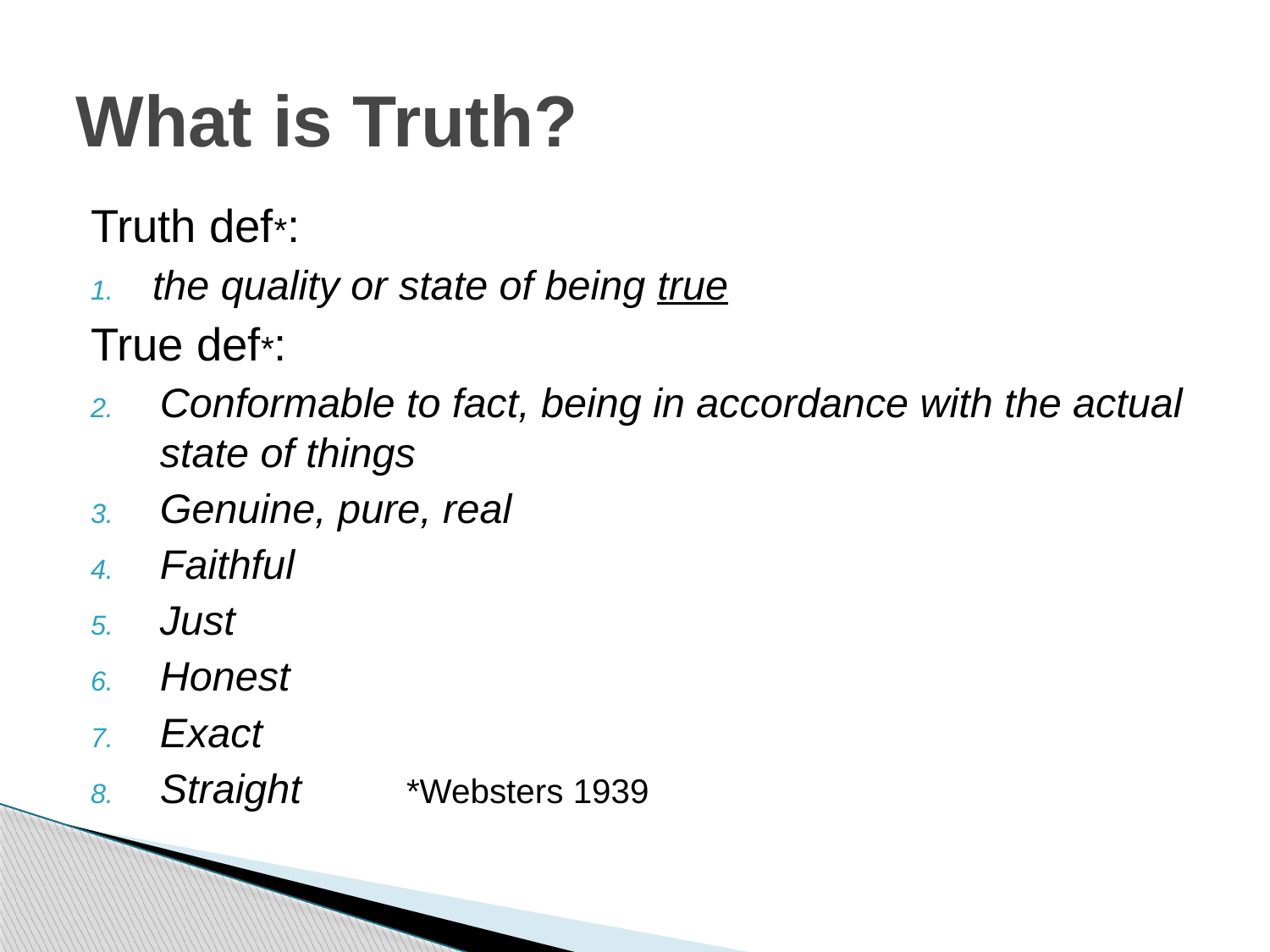

# What is Truth?
Truth def*:
the quality or state of being true
True def*:
Conformable to fact, being in accordance with the actual state of things
Genuine, pure, real
Faithful
Just
Honest
Exact
Straight					*Websters 1939